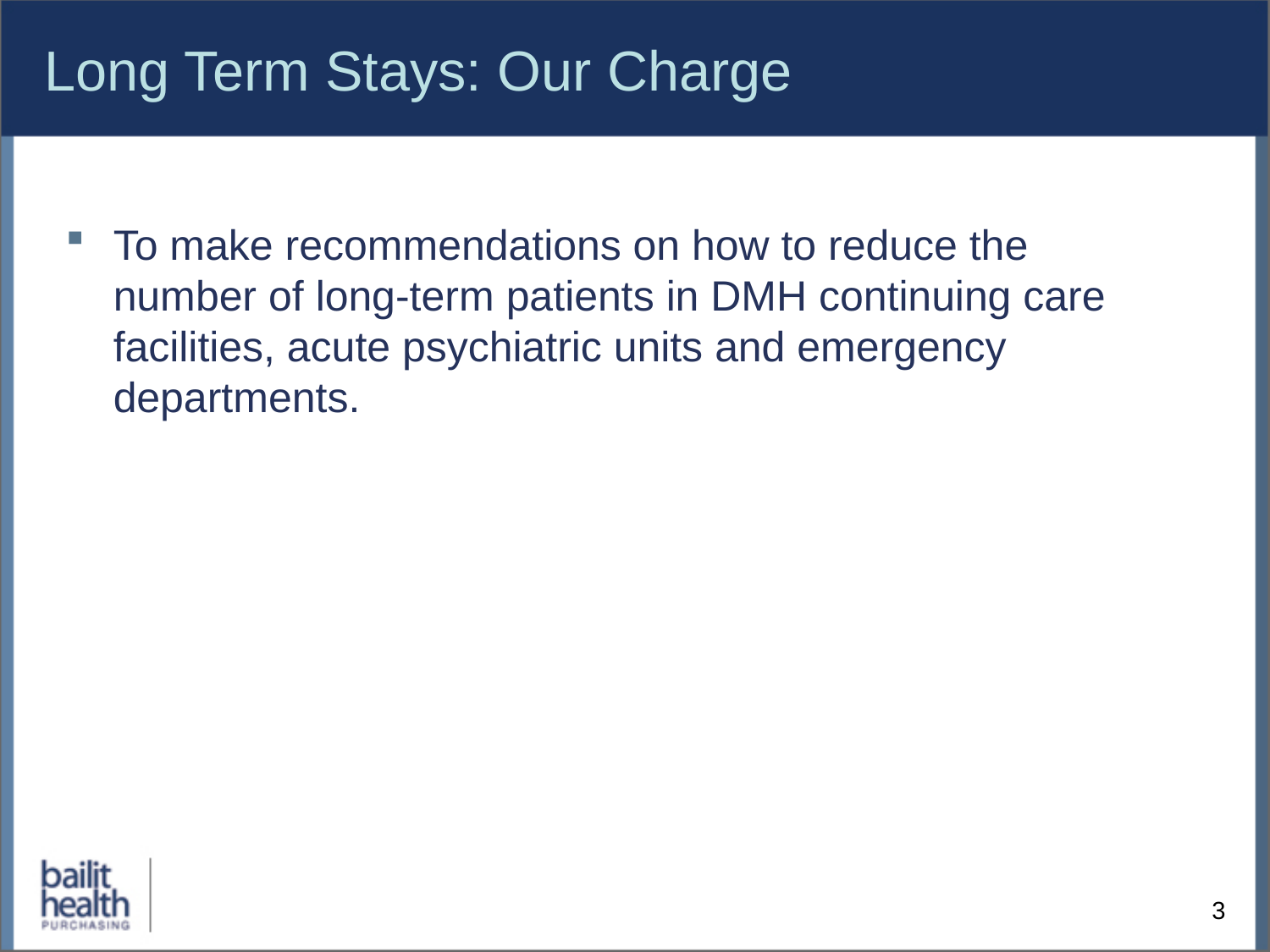

# Long Term Stays: Our Charge
To make recommendations on how to reduce the number of long-term patients in DMH continuing care facilities, acute psychiatric units and emergency departments.
3